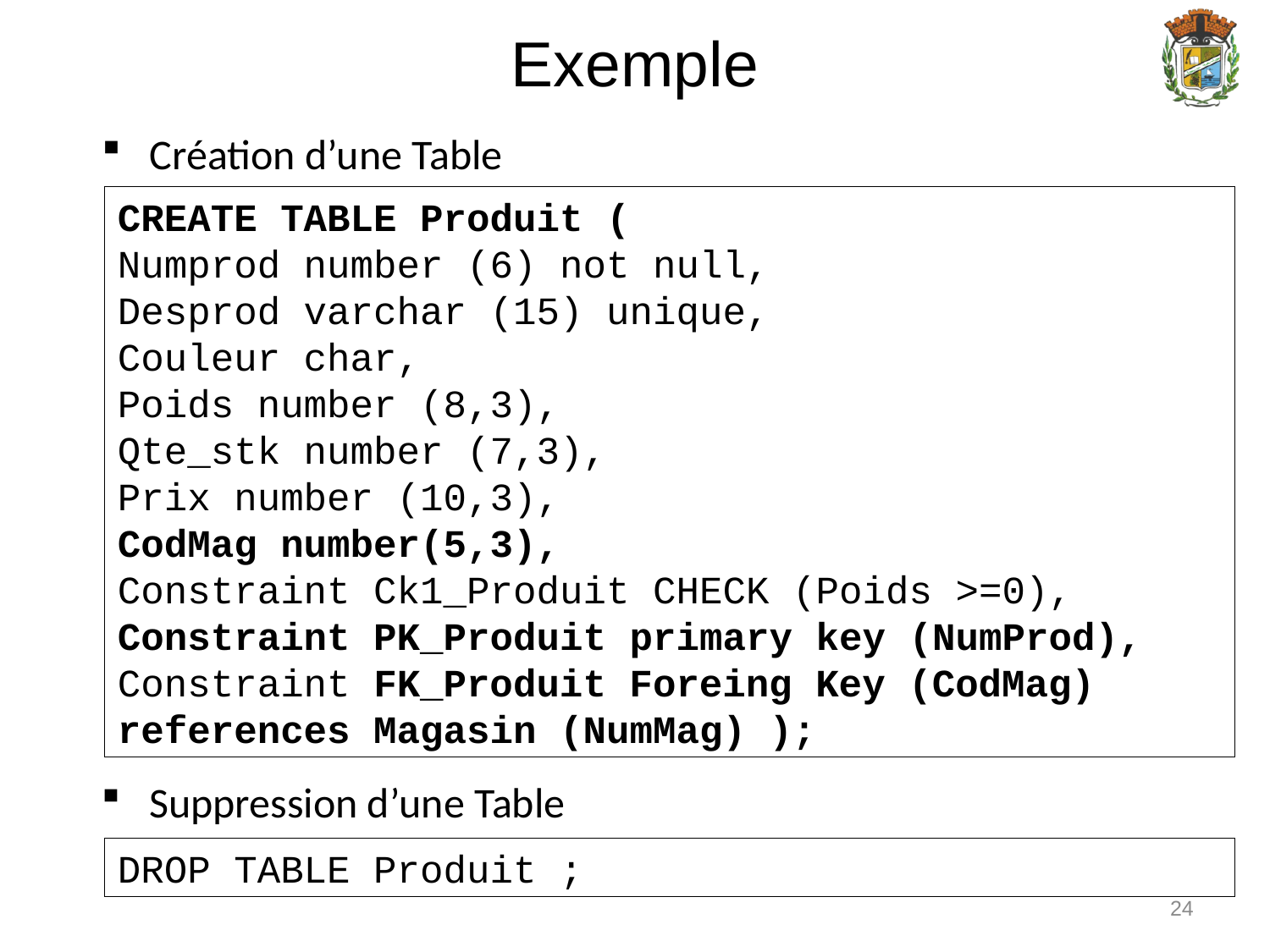

Exemple
   Création d’une Table
CREATE TABLE Produit (
Numprod number (6) not null,
Desprod varchar (15) unique,
Couleur char,
Poids number (8,3),
Qte_stk number (7,3),
Prix number (10,3),
CodMag number(5,3),
Constraint Ck1_Produit CHECK (Poids >=0),
Constraint PK_Produit primary key (NumProd),
Constraint FK_Produit Foreing Key (CodMag) references Magasin (NumMag) );
   Suppression d’une Table
DROP TABLE Produit ;
24